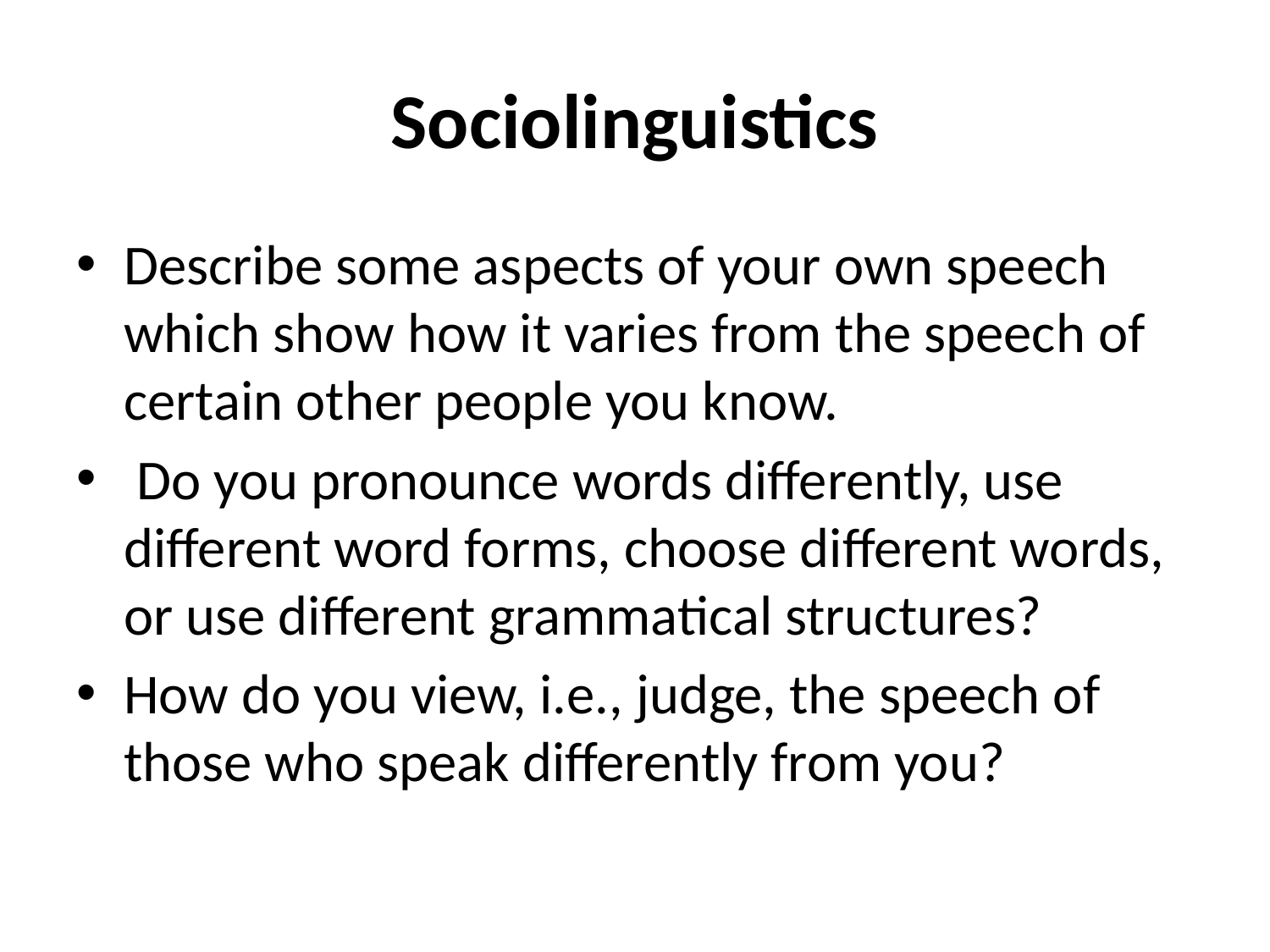

# Sociolinguistics
Describe some aspects of your own speech which show how it varies from the speech of certain other people you know.
 Do you pronounce words differently, use different word forms, choose different words, or use different grammatical structures?
How do you view, i.e., judge, the speech of those who speak differently from you?